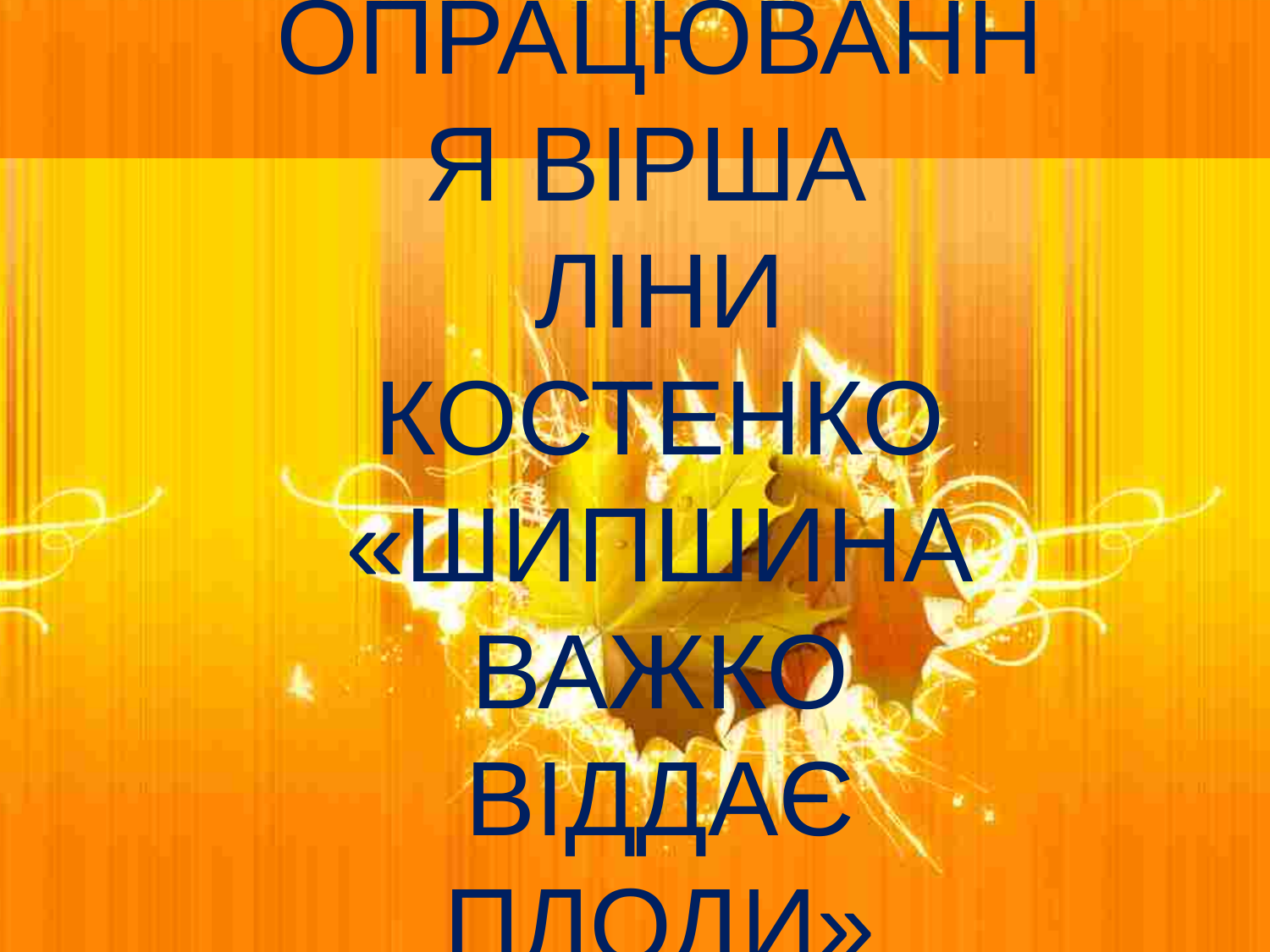

# Опрацювання вірша Ліни Костенко «Шипшина важко віддає плоди»